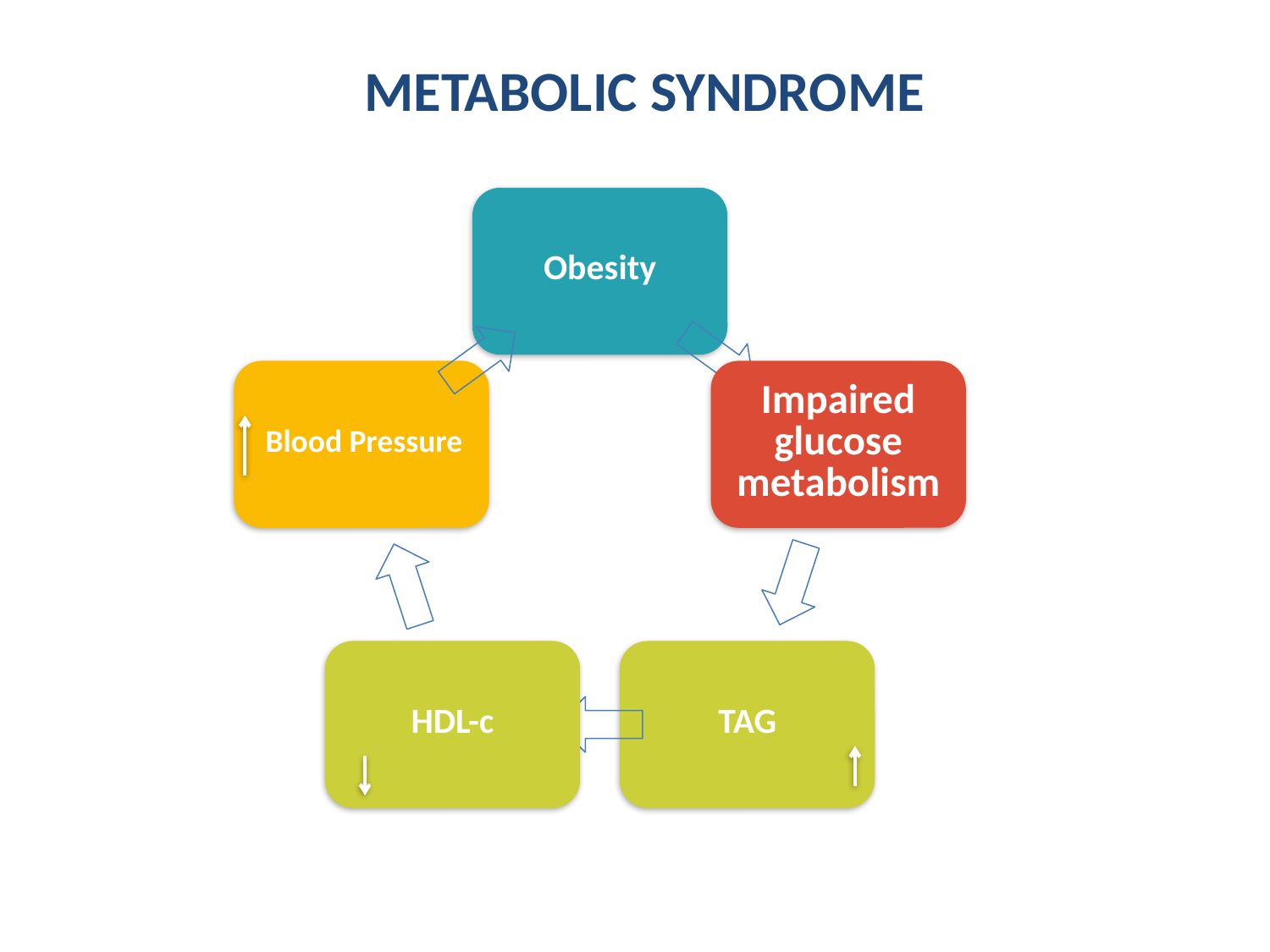

METABOLIC SYNDROME
Obesity
Impaired glucose metabolism
TAG
HDL-c
 Blood Pressure